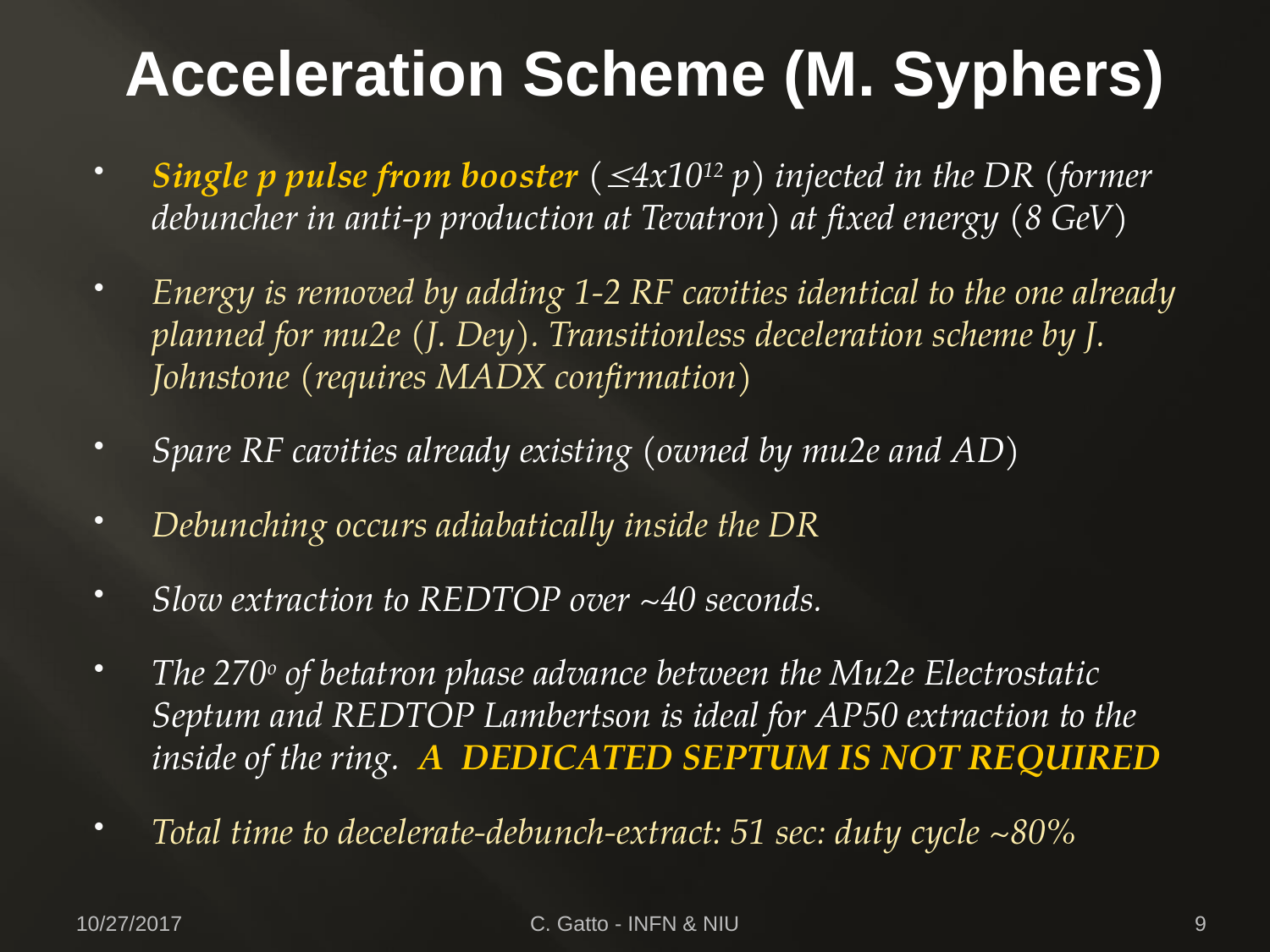

# Acceleration Scheme (M. Syphers)
Single p pulse from booster (≤4x1012 p) injected in the DR (former debuncher in anti-p production at Tevatron) at fixed energy (8 GeV)
Energy is removed by adding 1-2 RF cavities identical to the one already planned for mu2e (J. Dey). Transitionless deceleration scheme by J. Johnstone (requires MADX confirmation)
Spare RF cavities already existing (owned by mu2e and AD)
Debunching occurs adiabatically inside the DR
Slow extraction to REDTOP over ~40 seconds.
The 270o of betatron phase advance between the Mu2e Electrostatic Septum and REDTOP Lambertson is ideal for AP50 extraction to the inside of the ring.  A  DEDICATED SEPTUM IS NOT REQUIRED
Total time to decelerate-debunch-extract: 51 sec: duty cycle ~80%

10/27/2017
C. Gatto - INFN & NIU
9